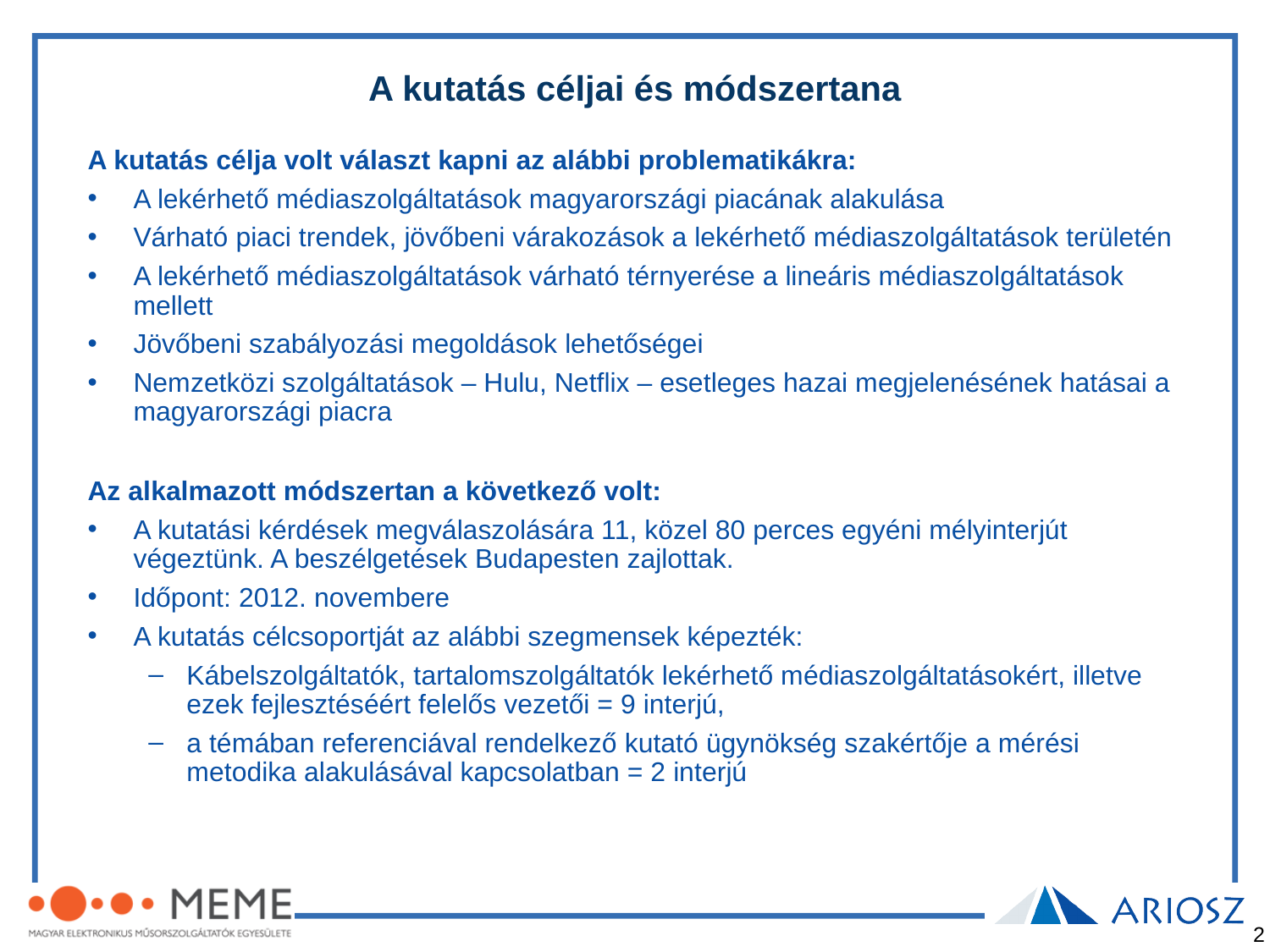

# A kutatás céljai és módszertana
A kutatás célja volt választ kapni az alábbi problematikákra:
A lekérhető médiaszolgáltatások magyarországi piacának alakulása
Várható piaci trendek, jövőbeni várakozások a lekérhető médiaszolgáltatások területén
A lekérhető médiaszolgáltatások várható térnyerése a lineáris médiaszolgáltatások mellett
Jövőbeni szabályozási megoldások lehetőségei
Nemzetközi szolgáltatások – Hulu, Netflix – esetleges hazai megjelenésének hatásai a magyarországi piacra

Az alkalmazott módszertan a következő volt:
A kutatási kérdések megválaszolására 11, közel 80 perces egyéni mélyinterjút végeztünk. A beszélgetések Budapesten zajlottak.
Időpont: 2012. novembere
A kutatás célcsoportját az alábbi szegmensek képezték:
Kábelszolgáltatók, tartalomszolgáltatók lekérhető médiaszolgáltatásokért, illetve ezek fejlesztéséért felelős vezetői = 9 interjú,
a témában referenciával rendelkező kutató ügynökség szakértője a mérési metodika alakulásával kapcsolatban = 2 interjú